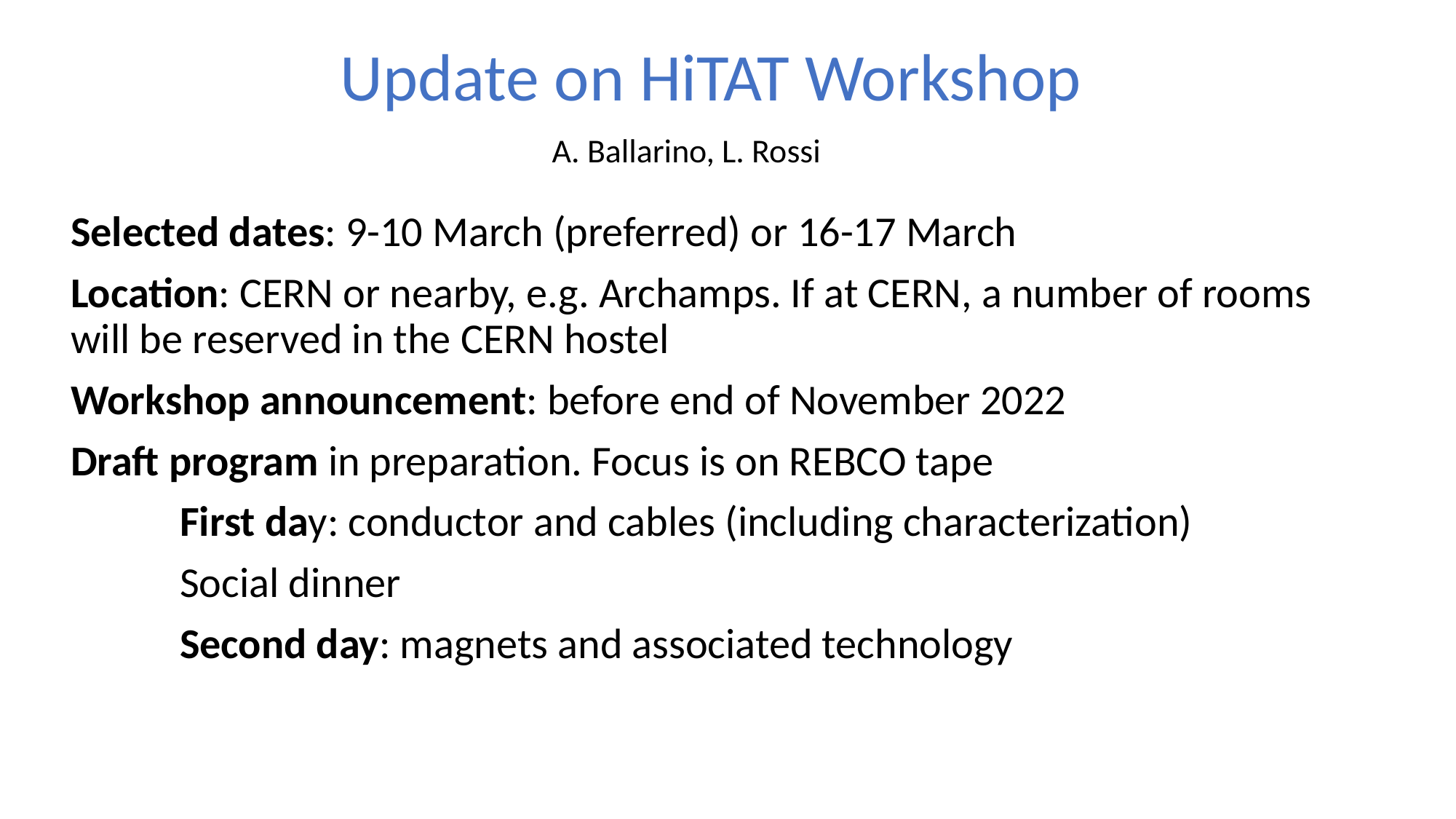

# Update on HiTAT Workshop
A. Ballarino, L. Rossi
Selected dates: 9-10 March (preferred) or 16-17 March
Location: CERN or nearby, e.g. Archamps. If at CERN, a number of rooms will be reserved in the CERN hostel
Workshop announcement: before end of November 2022
Draft program in preparation. Focus is on REBCO tape
	First day: conductor and cables (including characterization)
	Social dinner
	Second day: magnets and associated technology